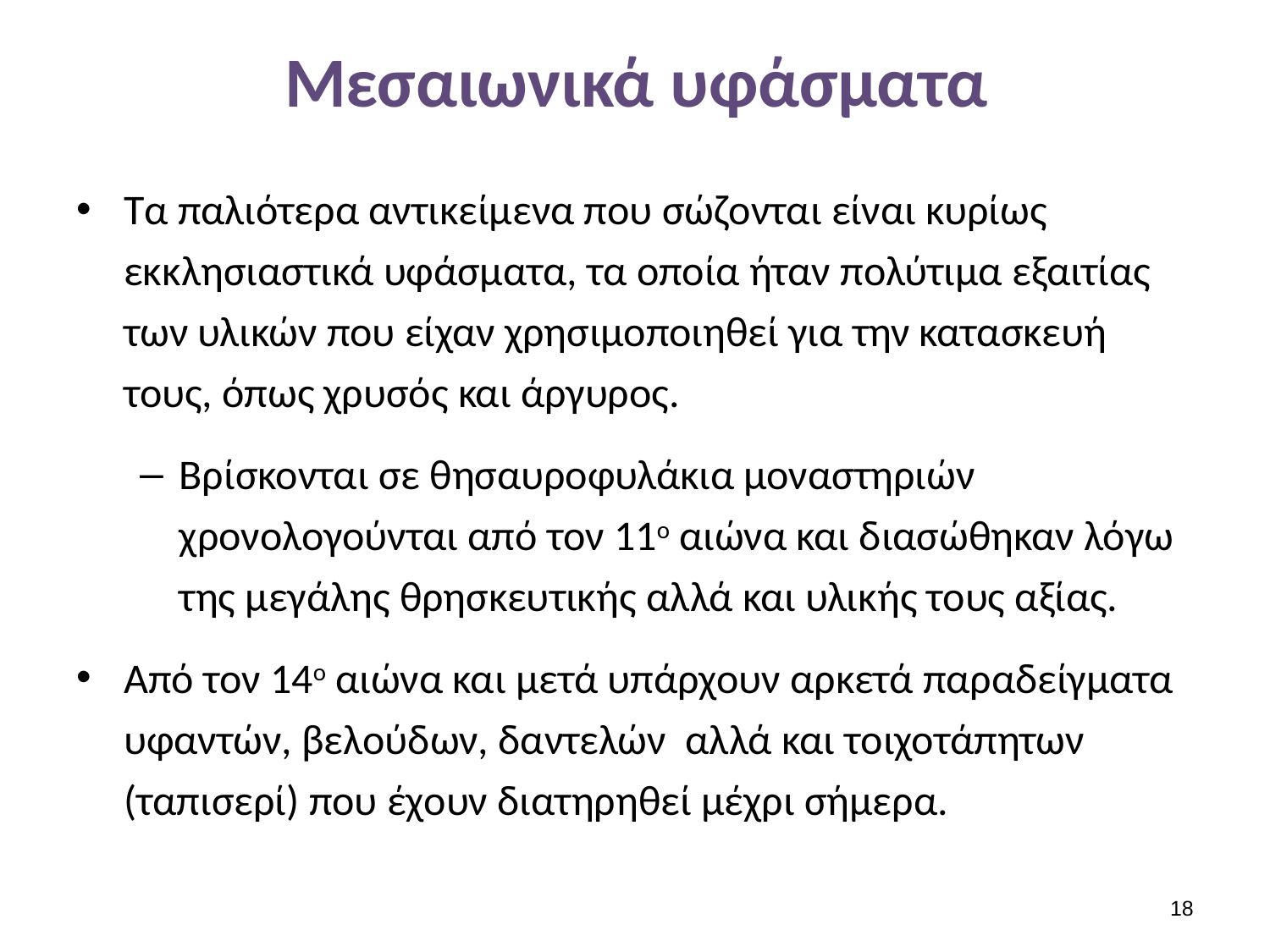

# Μεσαιωνικά υφάσματα
Τα παλιότερα αντικείμενα που σώζονται είναι κυρίως εκκλησιαστικά υφάσματα, τα οποία ήταν πολύτιμα εξαιτίας των υλικών που είχαν χρησιμοποιηθεί για την κατασκευή τους, όπως χρυσός και άργυρος.
Βρίσκονται σε θησαυροφυλάκια μοναστηριών χρονολογούνται από τον 11ο αιώνα και διασώθηκαν λόγω της μεγάλης θρησκευτικής αλλά και υλικής τους αξίας.
Από τον 14ο αιώνα και μετά υπάρχουν αρκετά παραδείγματα υφαντών, βελούδων, δαντελών  αλλά και τοιχοτάπητων  (ταπισερί) που έχουν διατηρηθεί μέχρι σήμερα.
18